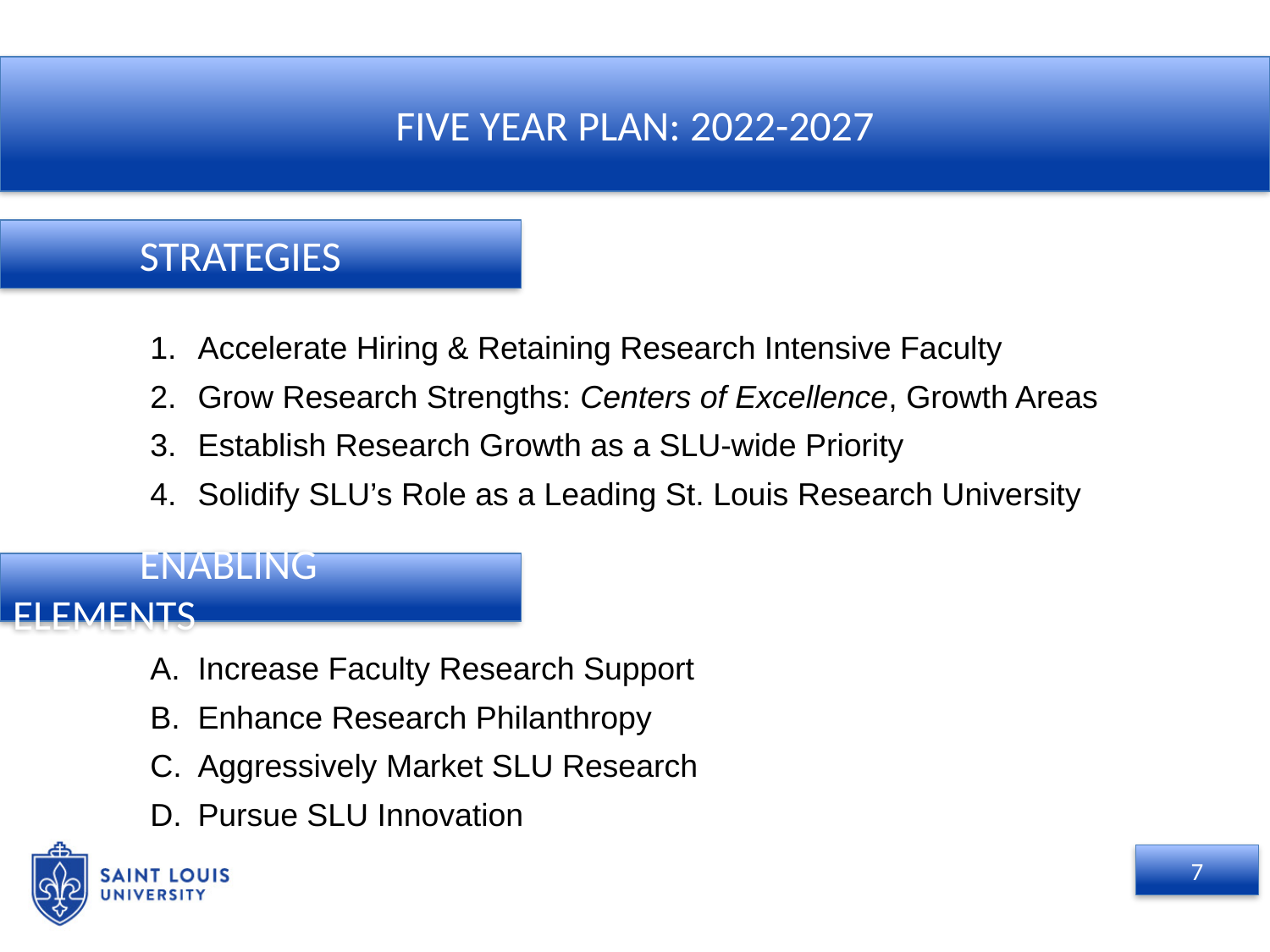

FIVE YEAR PLAN: 2022-2027
	STRATEGIES
Accelerate Hiring & Retaining Research Intensive Faculty
Grow Research Strengths: Centers of Excellence, Growth Areas
Establish Research Growth as a SLU-wide Priority
Solidify SLU’s Role as a Leading St. Louis Research University
	ENABLING ELEMENTS
Increase Faculty Research Support
Enhance Research Philanthropy
Aggressively Market SLU Research
Pursue SLU Innovation
7